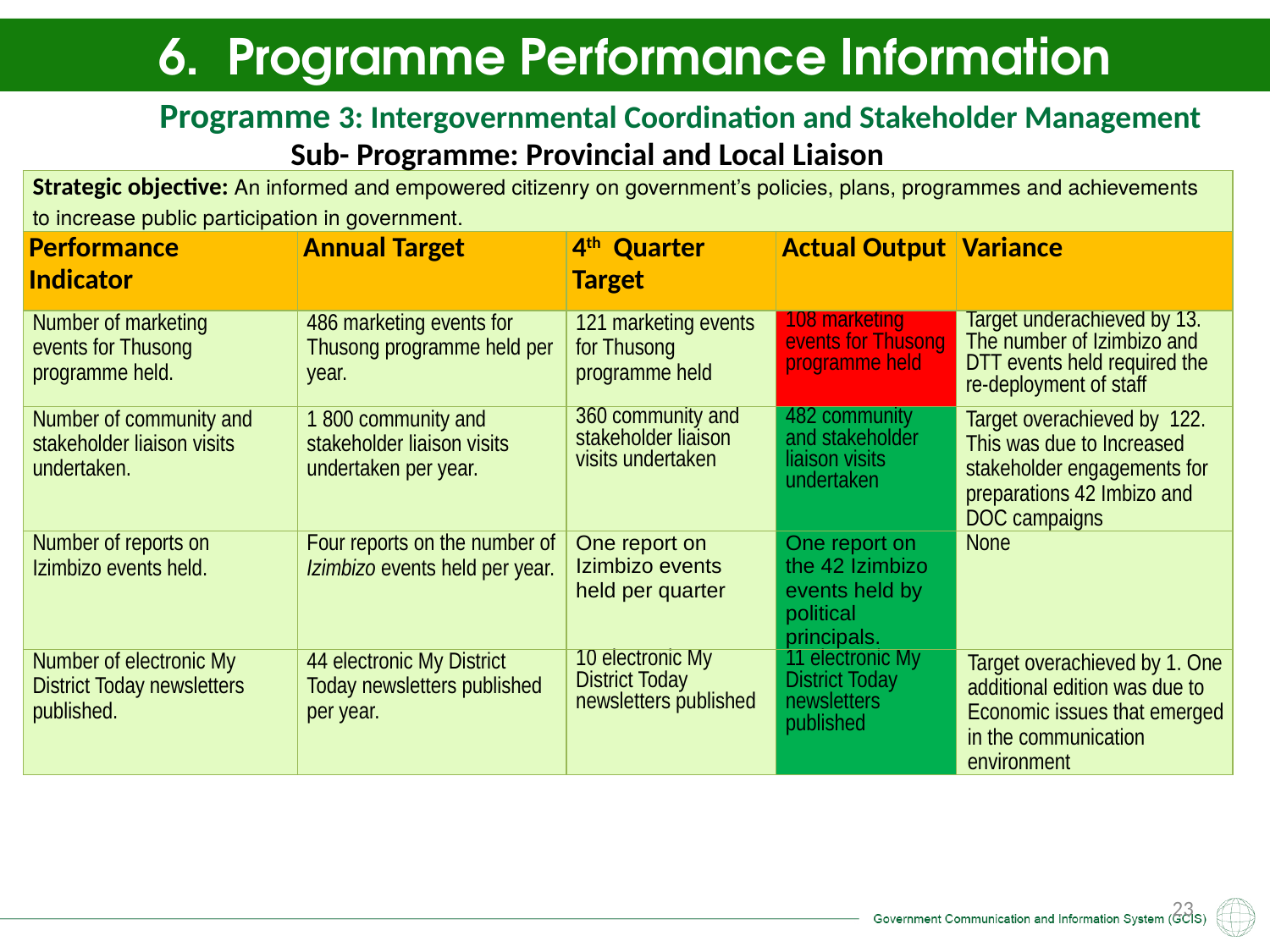

6.  Programme Performance Information
Programme 3: Intergovernmental Coordination and Stakeholder Management
Sub- Programme: Provincial and Local Liaison
| Strategic objective: An informed and empowered citizenry on government’s policies, plans, programmes and achievements to increase public participation in government. |  |  |  |  |
| --- | --- | --- | --- | --- |
| Performance Indicator | Annual Target | 4th Quarter Target | Actual Output | Variance |
| Number of marketing events for Thusong programme held. | 486 marketing events for Thusong programme held per year. | 121 marketing events for Thusong programme held | 108 marketing events for Thusong programme held | Target underachieved by 13. The number of Izimbizo and DTT events held required the re-deployment of staff |
| Number of community and stakeholder liaison visits undertaken. | 1 800 community and stakeholder liaison visits undertaken per year. | 360 community and stakeholder liaison visits undertaken | 482 community and stakeholder liaison visits undertaken | Target overachieved by 122. This was due to Increased stakeholder engagements for preparations 42 Imbizo and DOC campaigns |
| Number of reports on Izimbizo events held. | Four reports on the number of Izimbizo events held per year. | One report on Izimbizo events held per quarter | One report on the 42 Izimbizo events held by political principals. | None |
| Number of electronic My District Today newsletters published. | 44 electronic My District Today newsletters published per year. | 10 electronic My District Today newsletters published | 11 electronic My District Today newsletters published | Target overachieved by 1. One additional edition was due to Economic issues that emerged in the communication environment |
23